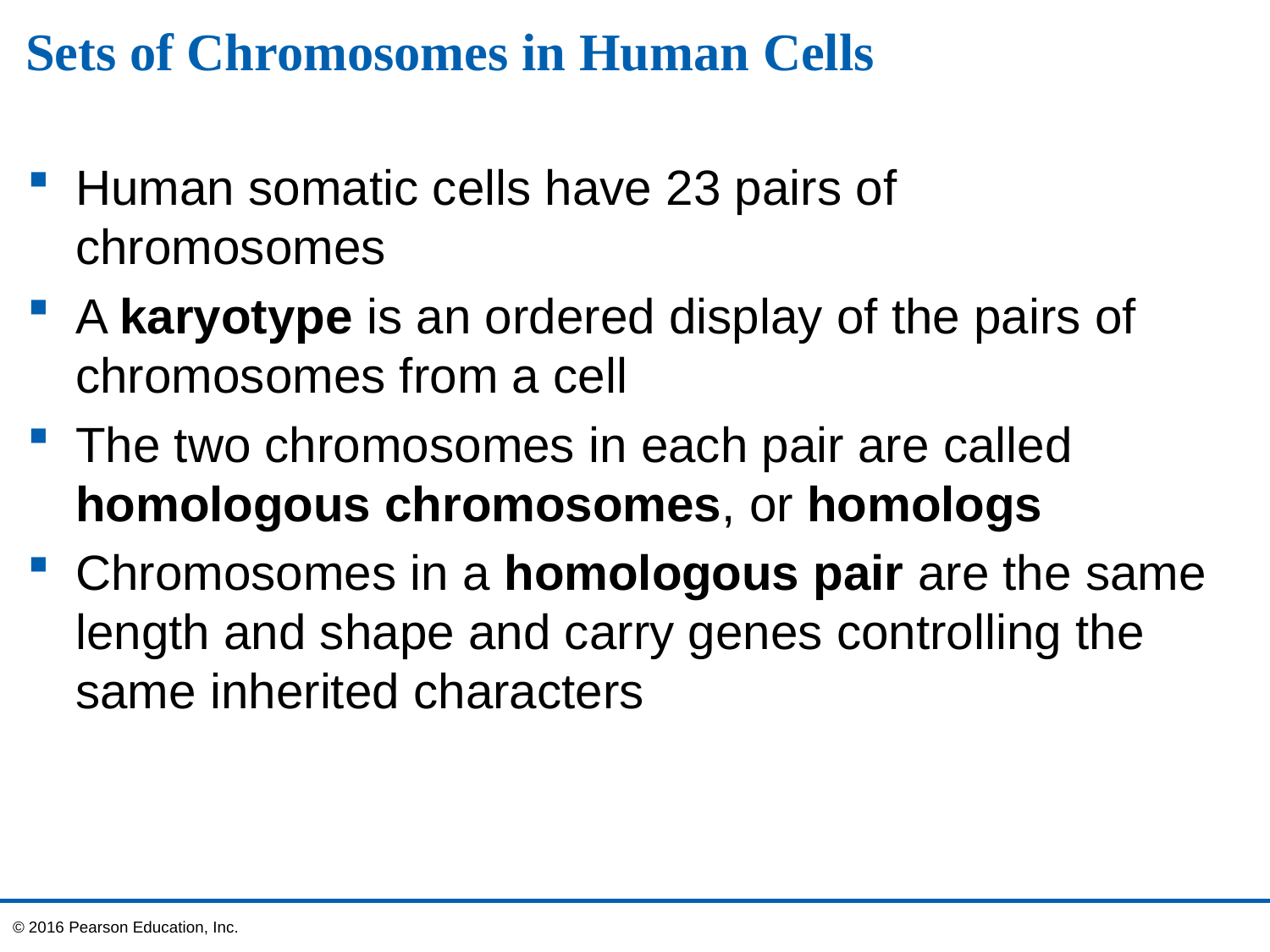

# Sets of Chromosomes in Human Cells
Human somatic cells have 23 pairs of chromosomes
A karyotype is an ordered display of the pairs of chromosomes from a cell
The two chromosomes in each pair are called homologous chromosomes, or homologs
Chromosomes in a homologous pair are the same length and shape and carry genes controlling the same inherited characters
© 2016 Pearson Education, Inc.